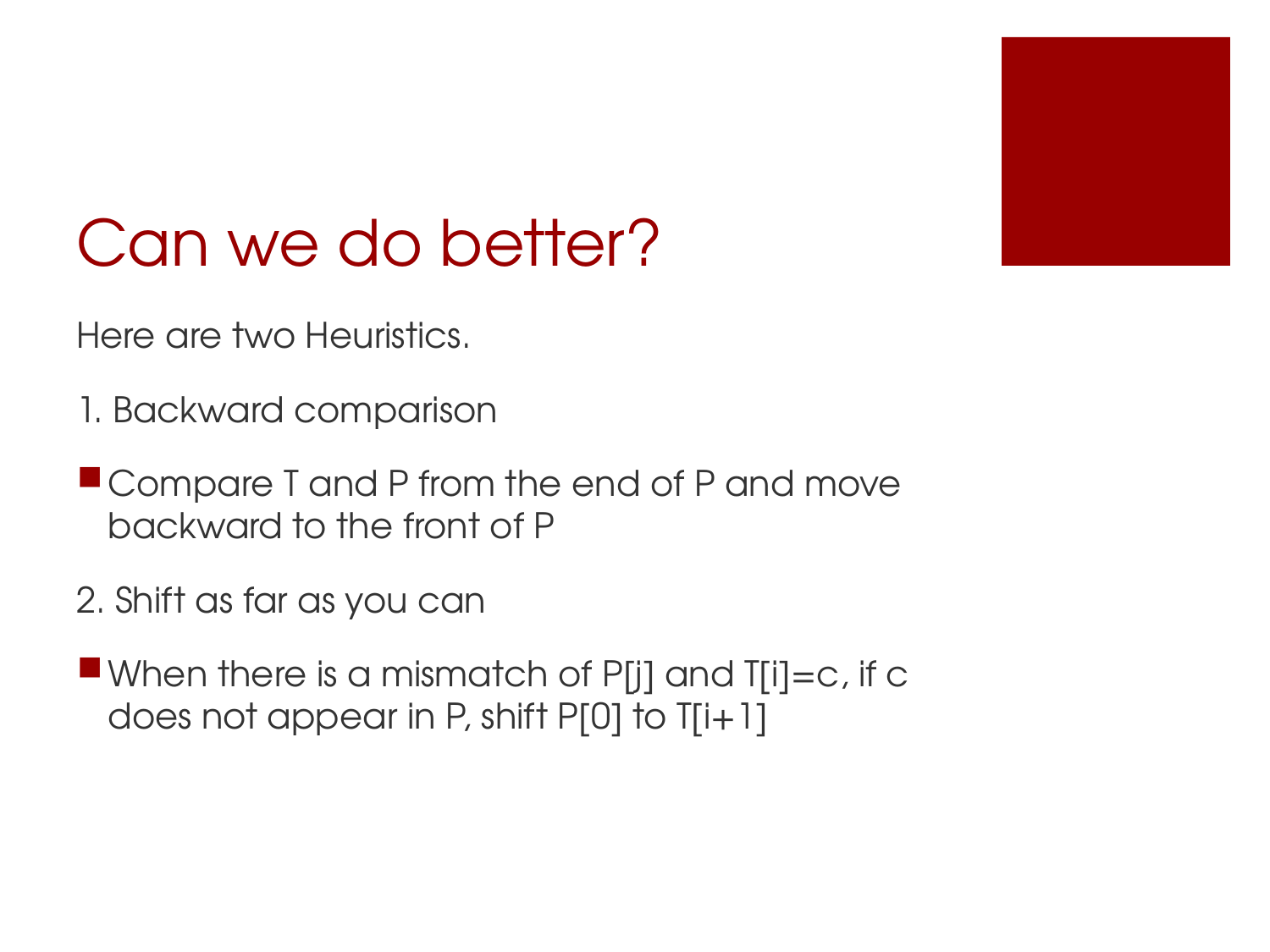

# Can we do better?
Here are two Heuristics.
1. Backward comparison
Compare T and P from the end of P and move backward to the front of P
2. Shift as far as you can
When there is a mismatch of P[j] and T[i]=c, if c does not appear in P, shift P[0] to T[i+1]